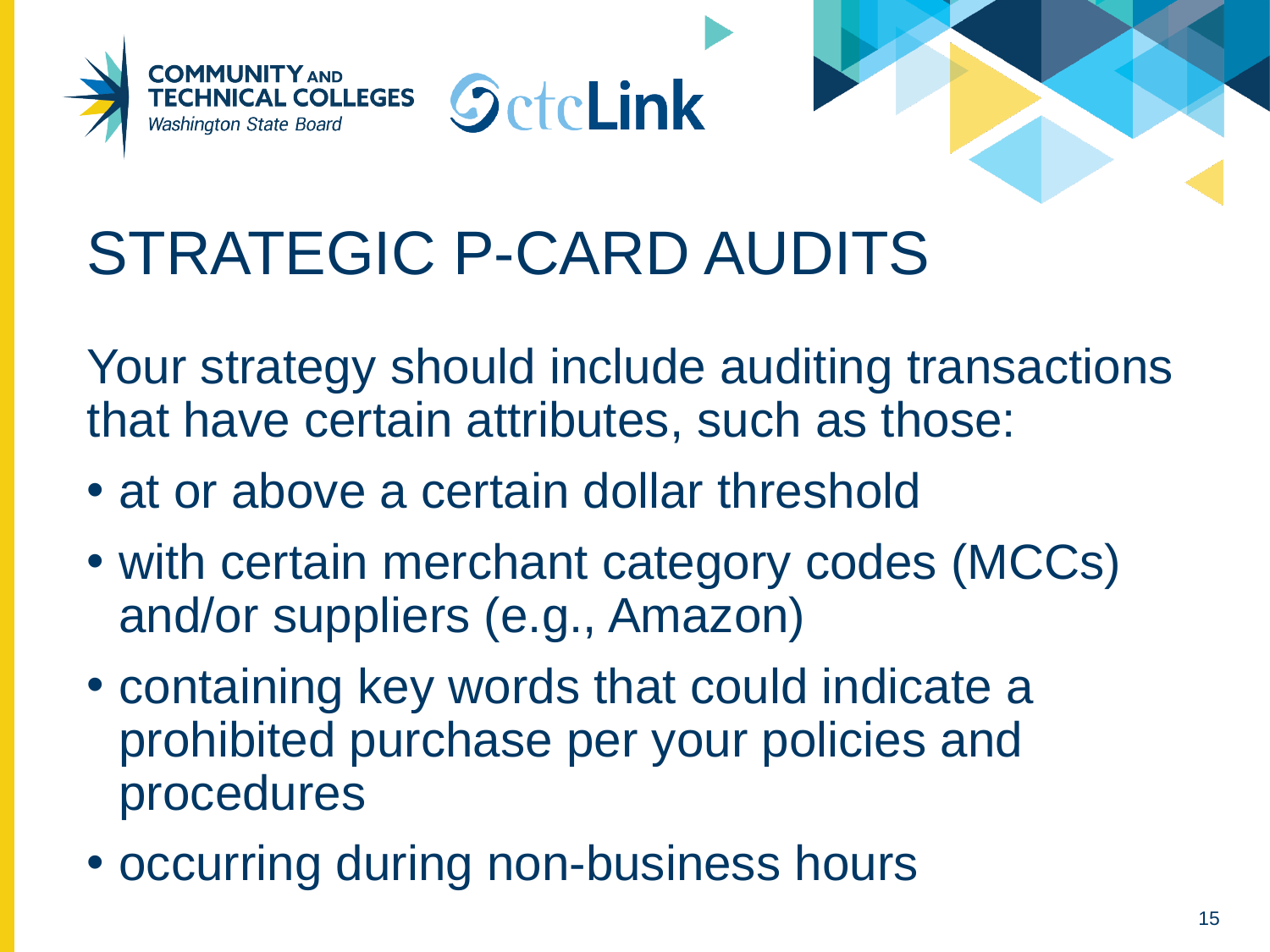

# Strategic p-card audits
Your strategy should include auditing transactions that have certain attributes, such as those:
at or above a certain dollar threshold
with certain merchant category codes (MCCs) and/or suppliers (e.g., Amazon)
containing key words that could indicate a prohibited purchase per your policies and procedures
occurring during non-business hours

15